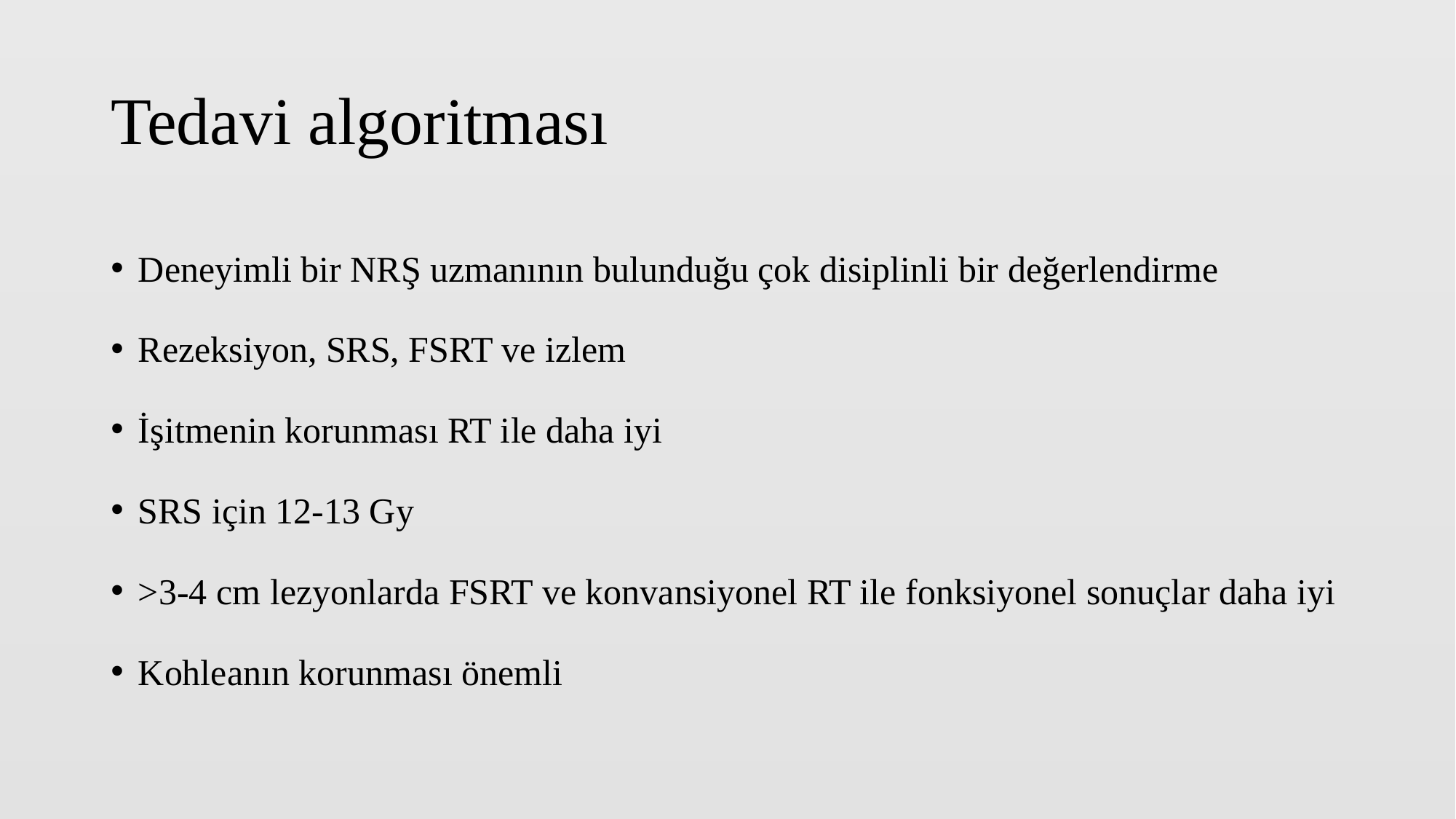

# Tedavi algoritması
Deneyimli bir NRŞ uzmanının bulunduğu çok disiplinli bir değerlendirme
Rezeksiyon, SRS, FSRT ve izlem
İşitmenin korunması RT ile daha iyi
SRS için 12-13 Gy
>3-4 cm lezyonlarda FSRT ve konvansiyonel RT ile fonksiyonel sonuçlar daha iyi
Kohleanın korunması önemli